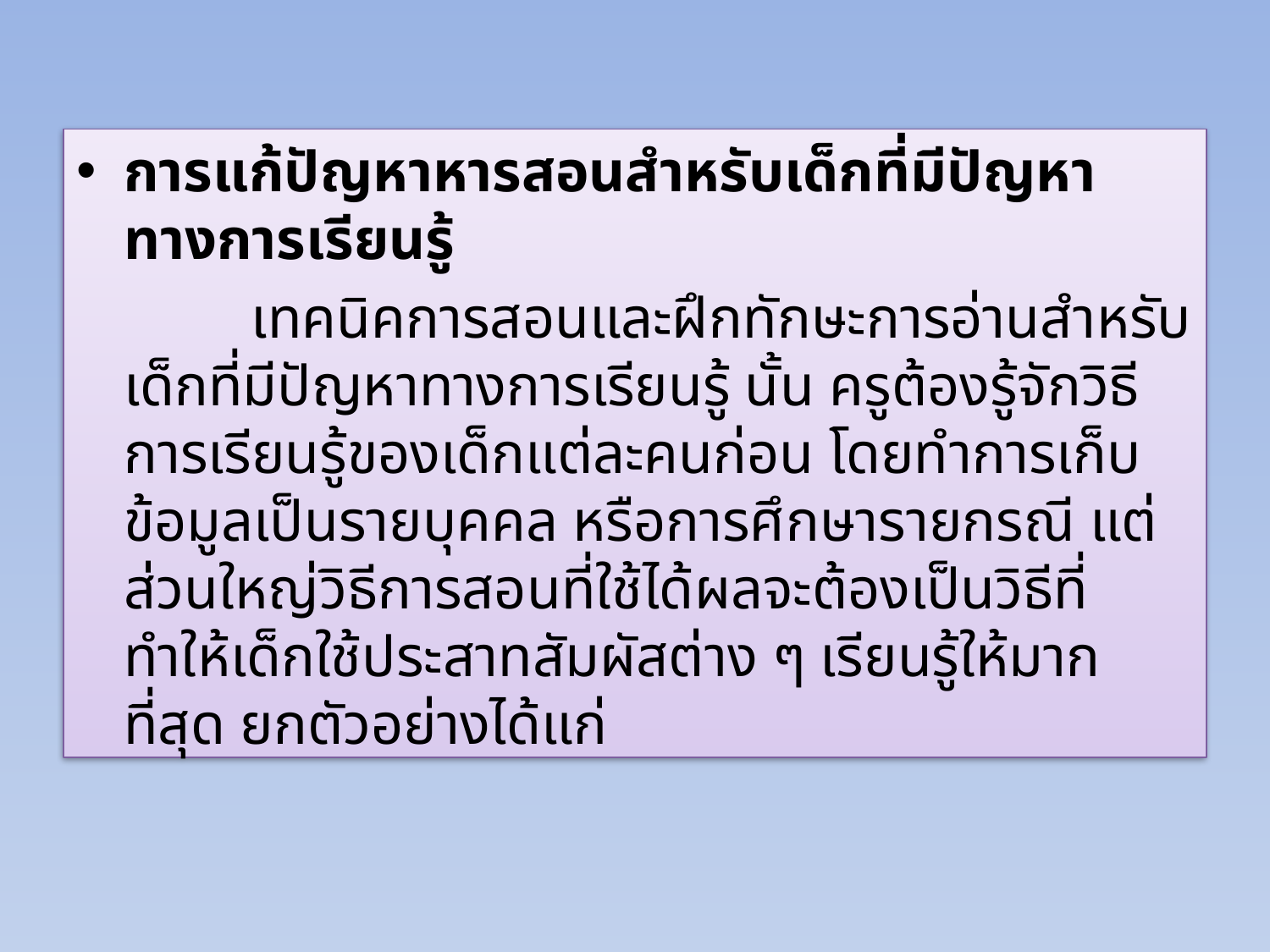

การแก้ปัญหาหารสอนสำหรับเด็กที่มีปัญหาทางการเรียนรู้
		เทคนิคการสอนและฝึกทักษะการอ่านสำหรับเด็กที่มีปัญหาทางการเรียนรู้ นั้น ครูต้องรู้จักวิธีการเรียนรู้ของเด็กแต่ละคนก่อน โดยทำการเก็บข้อมูลเป็นรายบุคคล หรือการศึกษารายกรณี แต่ส่วนใหญ่วิธีการสอนที่ใช้ได้ผลจะต้องเป็นวิธีที่ทำให้เด็กใช้ประสาทสัมผัสต่าง ๆ เรียนรู้ให้มากที่สุด ยกตัวอย่างได้แก่